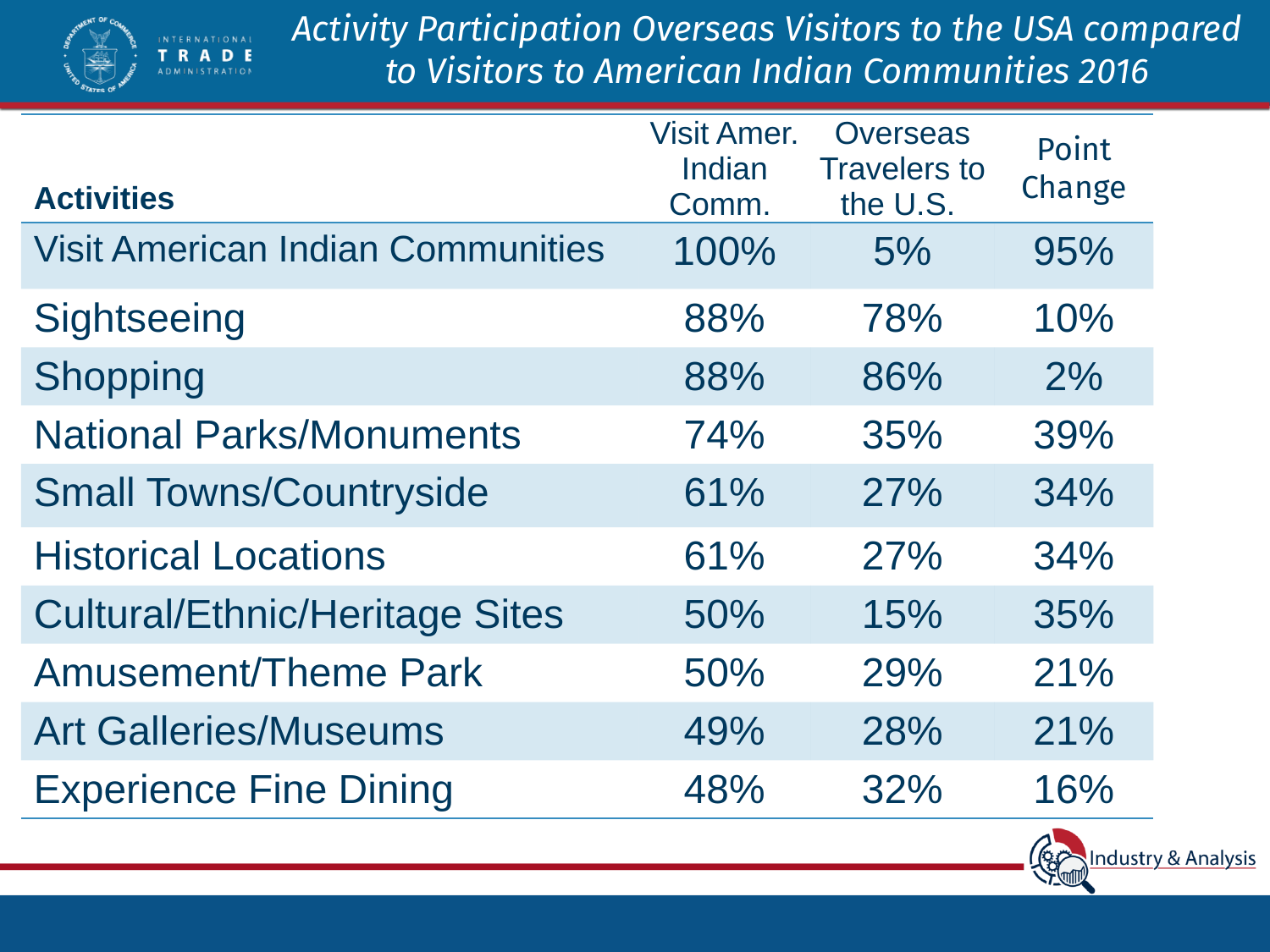

# Activity Participation Overseas Visitors to the USA compared to Visitors to American Indian Communities 2016
| Activities | Visit Amer. Indian Comm. | Overseas Travelers to the U.S. | Point Change |
| --- | --- | --- | --- |
| Visit American Indian Communities | 100% | 5% | 95% |
| Sightseeing | 88% | 78% | 10% |
| Shopping | 88% | 86% | 2% |
| National Parks/Monuments | 74% | 35% | 39% |
| Small Towns/Countryside | 61% | 27% | 34% |
| Historical Locations | 61% | 27% | 34% |
| Cultural/Ethnic/Heritage Sites | 50% | 15% | 35% |
| Amusement/Theme Park | 50% | 29% | 21% |
| Art Galleries/Museums | 49% | 28% | 21% |
| Experience Fine Dining | 48% | 32% | 16% |